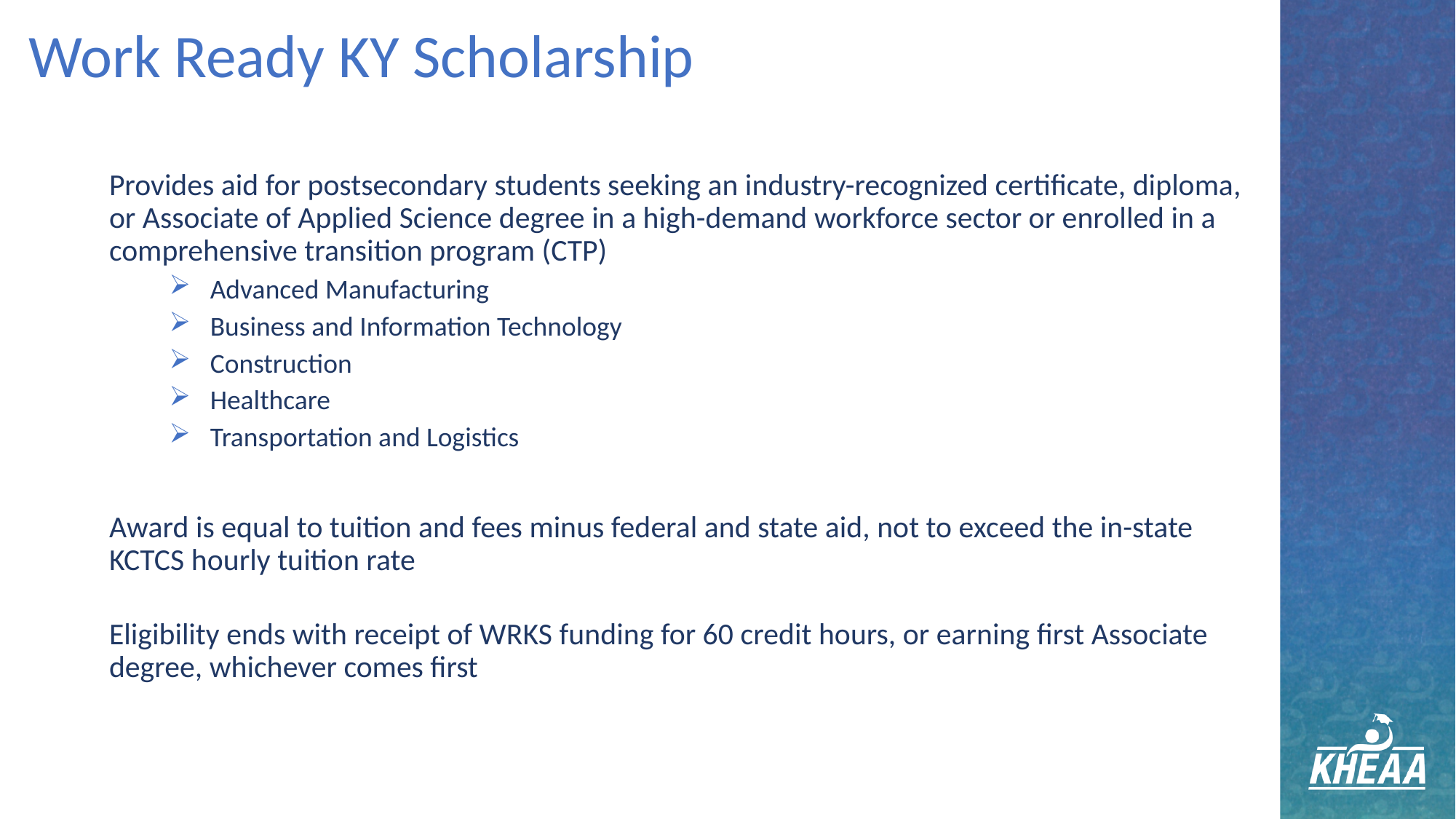

# Work Ready KY Scholarship
Provides aid for postsecondary students seeking an industry-recognized certificate, diploma, or Associate of Applied Science degree in a high-demand workforce sector or enrolled in a comprehensive transition program (CTP)
Advanced Manufacturing
Business and Information Technology
Construction
Healthcare
Transportation and Logistics

Award is equal to tuition and fees minus federal and state aid, not to exceed the in-state KCTCS hourly tuition rate

Eligibility ends with receipt of WRKS funding for 60 credit hours, or earning first Associate degree, whichever comes first

14